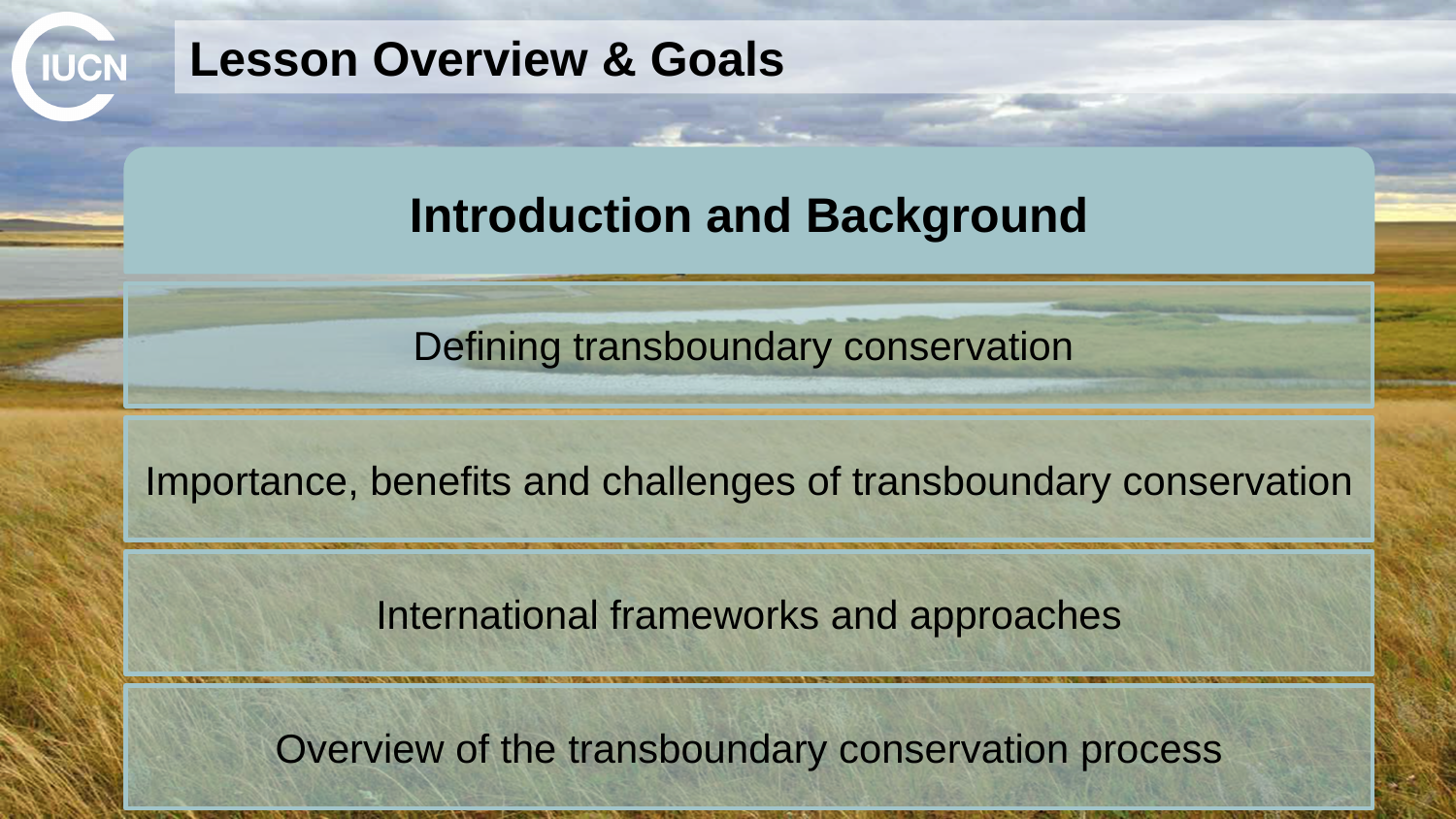

# Lesson Overview & Goals
Introduction and Background
Defining transboundary conservation
Importance, benefits and challenges of transboundary conservation
International frameworks and approaches
Overview of the transboundary conservation process